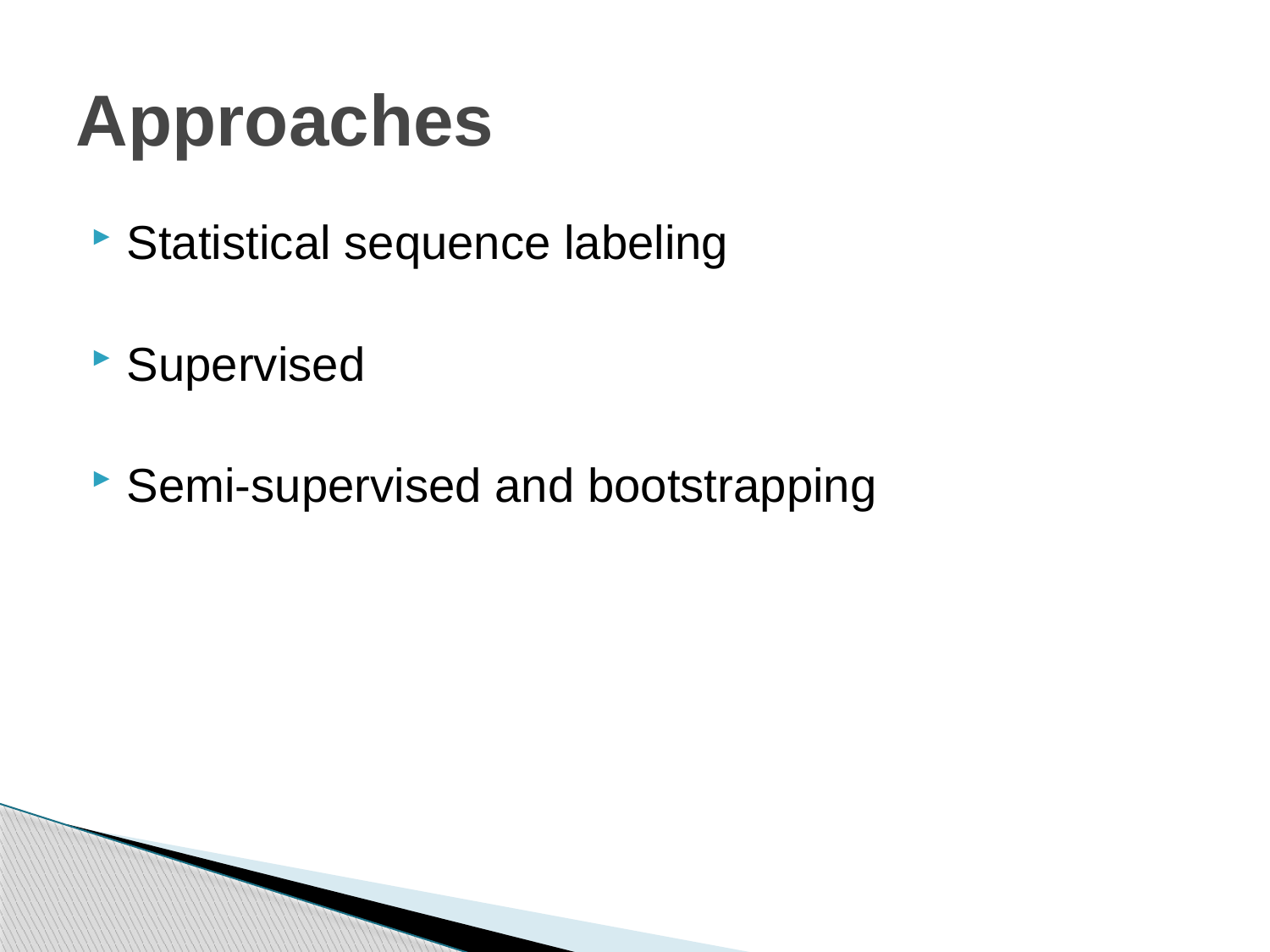

# Approaches
Statistical sequence labeling
Supervised
Semi-supervised and bootstrapping